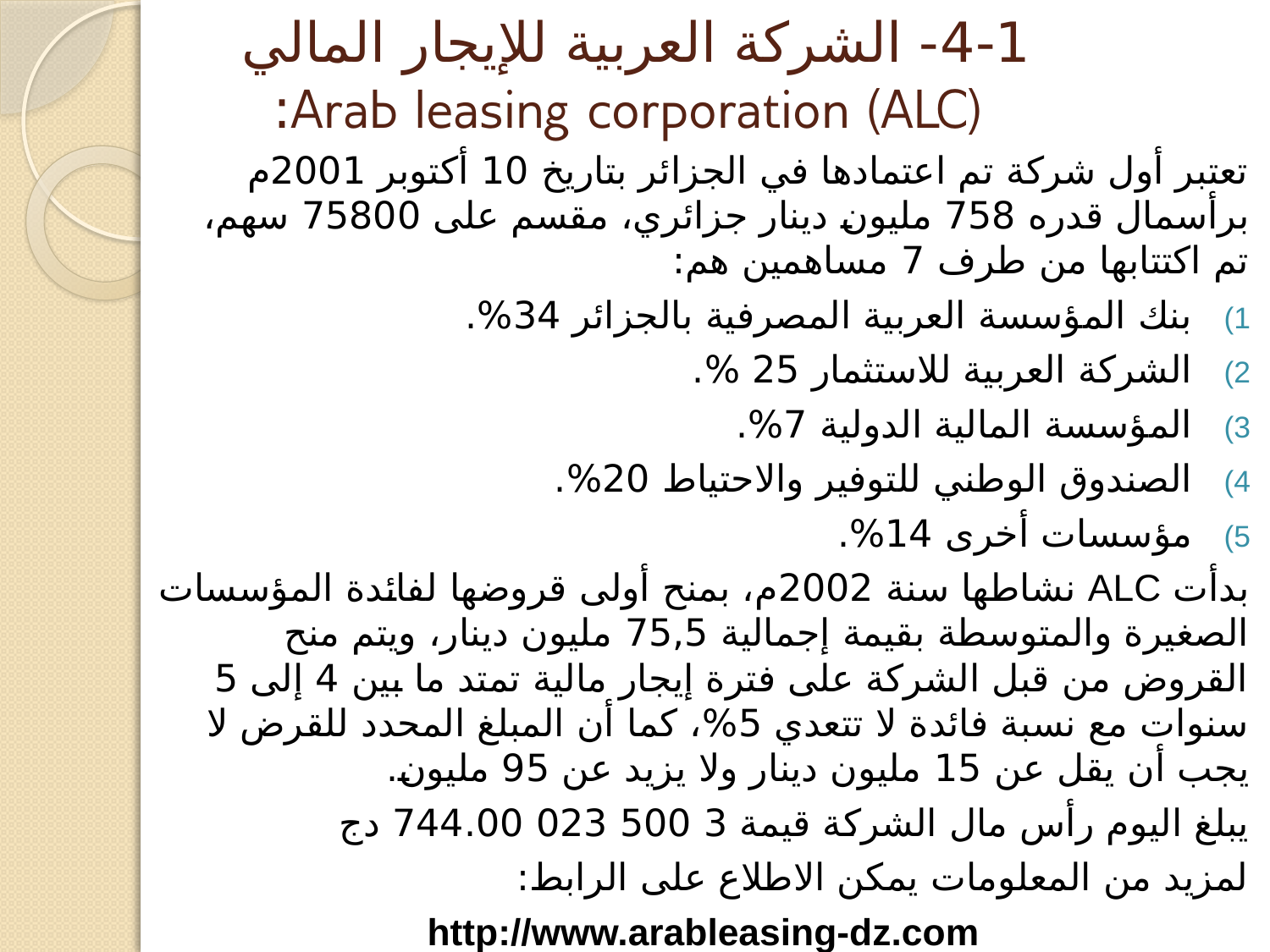

# 4-1- الشركة العربية للإيجار المالي Arab leasing corporation (ALC):
تعتبر أول شركة تم اعتمادها في الجزائر بتاريخ 10 أكتوبر 2001م برأسمال قدره 758 مليون دينار جزائري، مقسم على 75800 سهم، تم اكتتابها من طرف 7 مساهمين هم:
بنك المؤسسة العربية المصرفية بالجزائر 34%.
الشركة العربية للاستثمار 25 %.
المؤسسة المالية الدولية 7%.
الصندوق الوطني للتوفير والاحتياط 20%.
مؤسسات أخرى 14%.
بدأت ALC نشاطها سنة 2002م، بمنح أولى قروضها لفائدة المؤسسات الصغيرة والمتوسطة بقيمة إجمالية 75,5 مليون دينار، ويتم منح القروض من قبل الشركة على فترة إيجار مالية تمتد ما بين 4 إلى 5 سنوات مع نسبة فائدة لا تتعدي 5%، كما أن المبلغ المحدد للقرض لا يجب أن يقل عن 15 مليون دينار ولا يزيد عن 95 مليون.
يبلغ اليوم رأس مال الشركة قيمة 3 500 023 744.00 دج
لمزيد من المعلومات يمكن الاطلاع على الرابط:
http://www.arableasing-dz.com